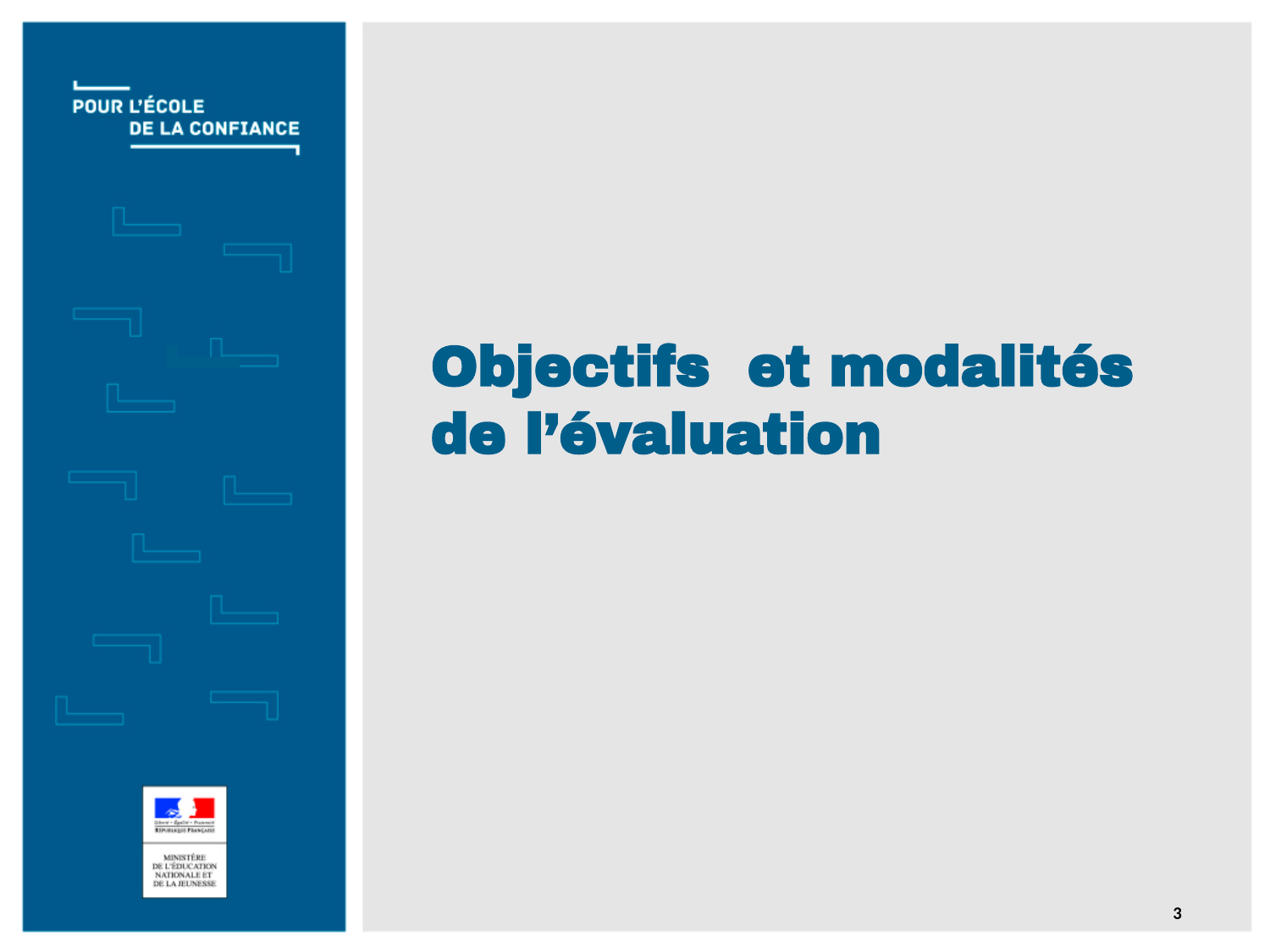

# Objectifs  et modalités de l’évaluation

3